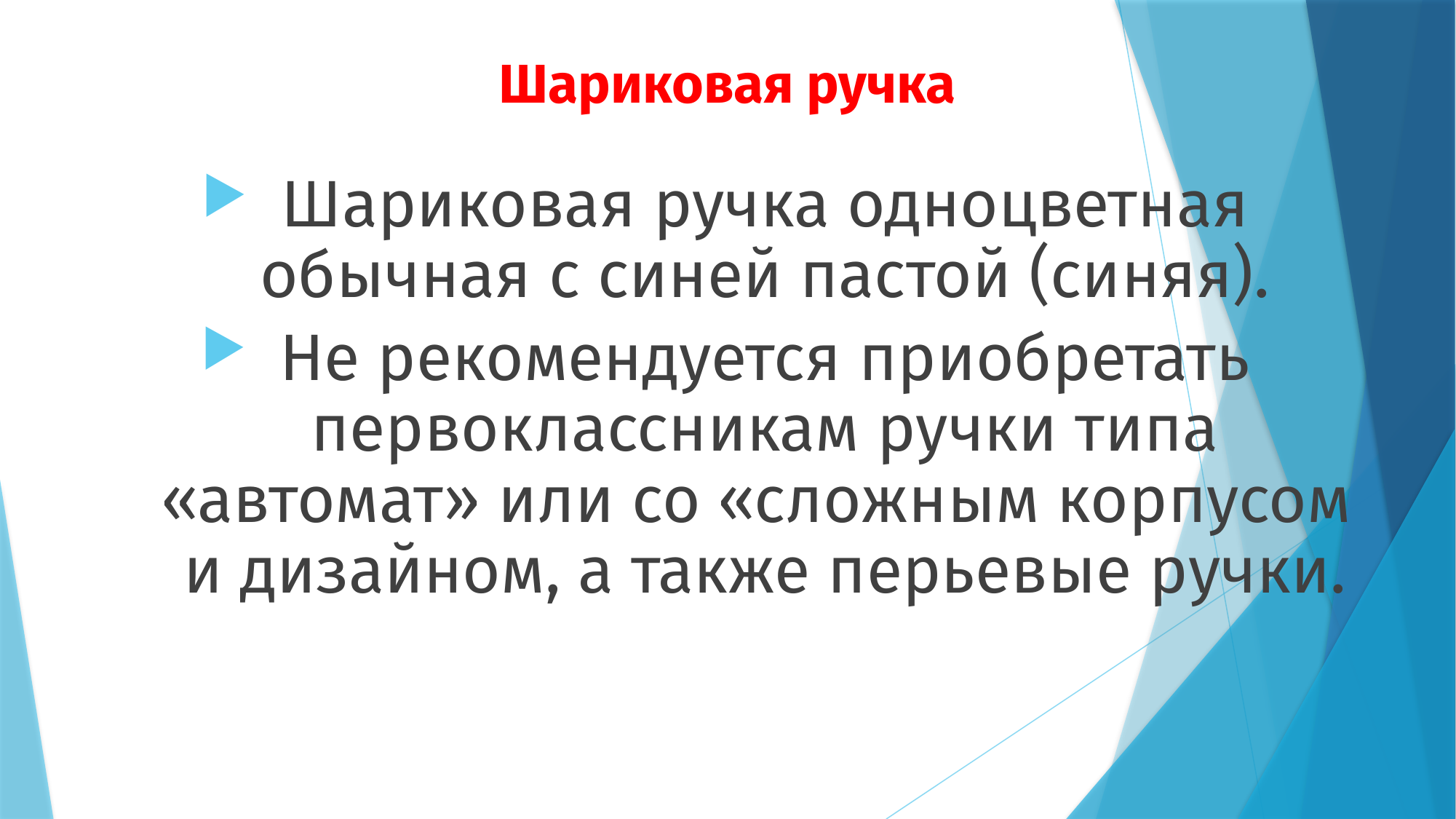

# Шариковая ручка

Шариковая ручка одноцветная обычная с синей пастой (синяя).
Не рекомендуется приобретать первоклассникам ручки типа «автомат» или со «сложным корпусом
и дизайном, а также перьевые ручки.